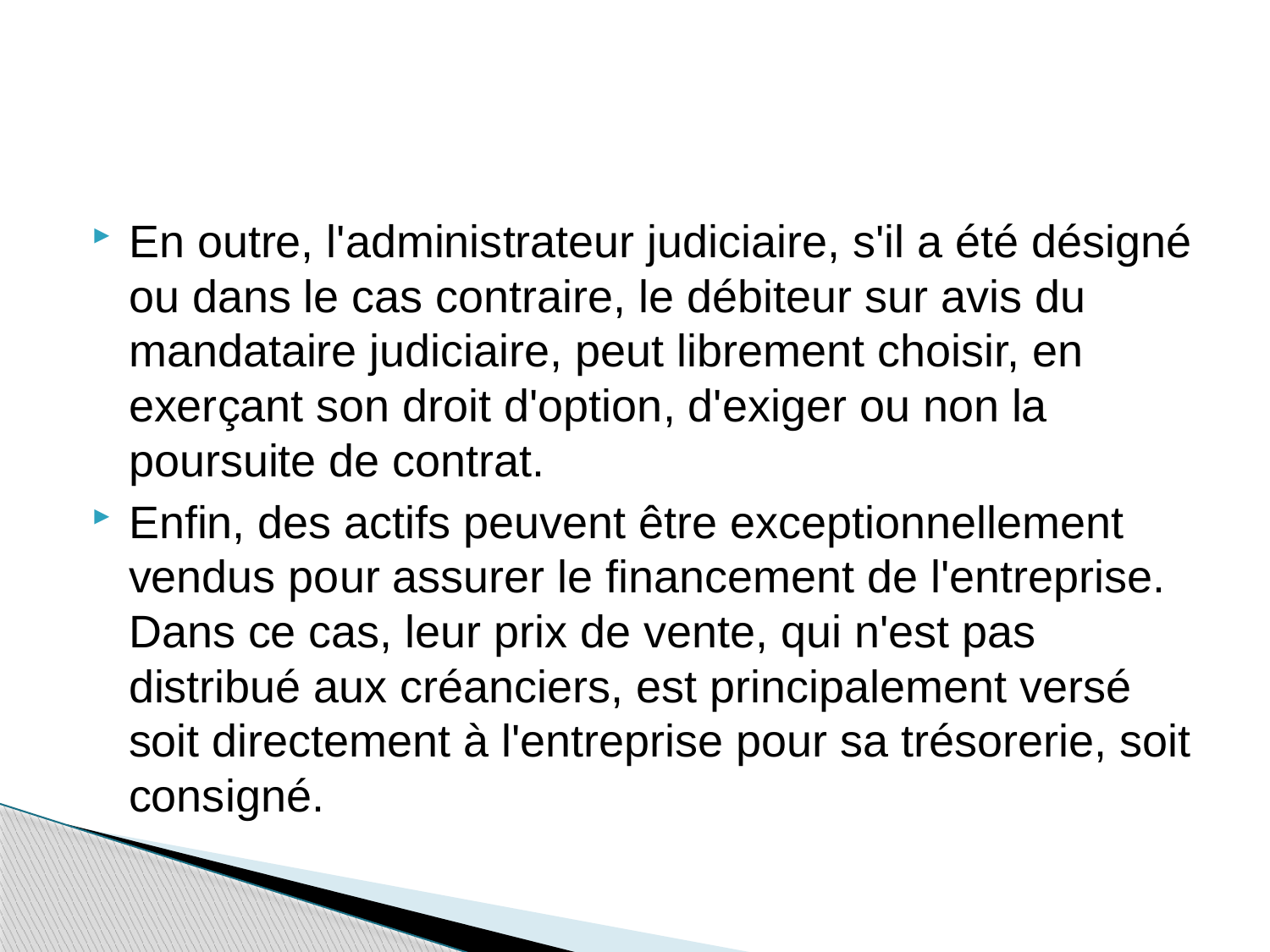

#
En outre, l'administrateur judiciaire, s'il a été désigné ou dans le cas contraire, le débiteur sur avis du mandataire judiciaire, peut librement choisir, en exerçant son droit d'option, d'exiger ou non la poursuite de contrat.
Enfin, des actifs peuvent être exceptionnellement vendus pour assurer le financement de l'entreprise. Dans ce cas, leur prix de vente, qui n'est pas distribué aux créanciers, est principalement versé soit directement à l'entreprise pour sa trésorerie, soit consigné.